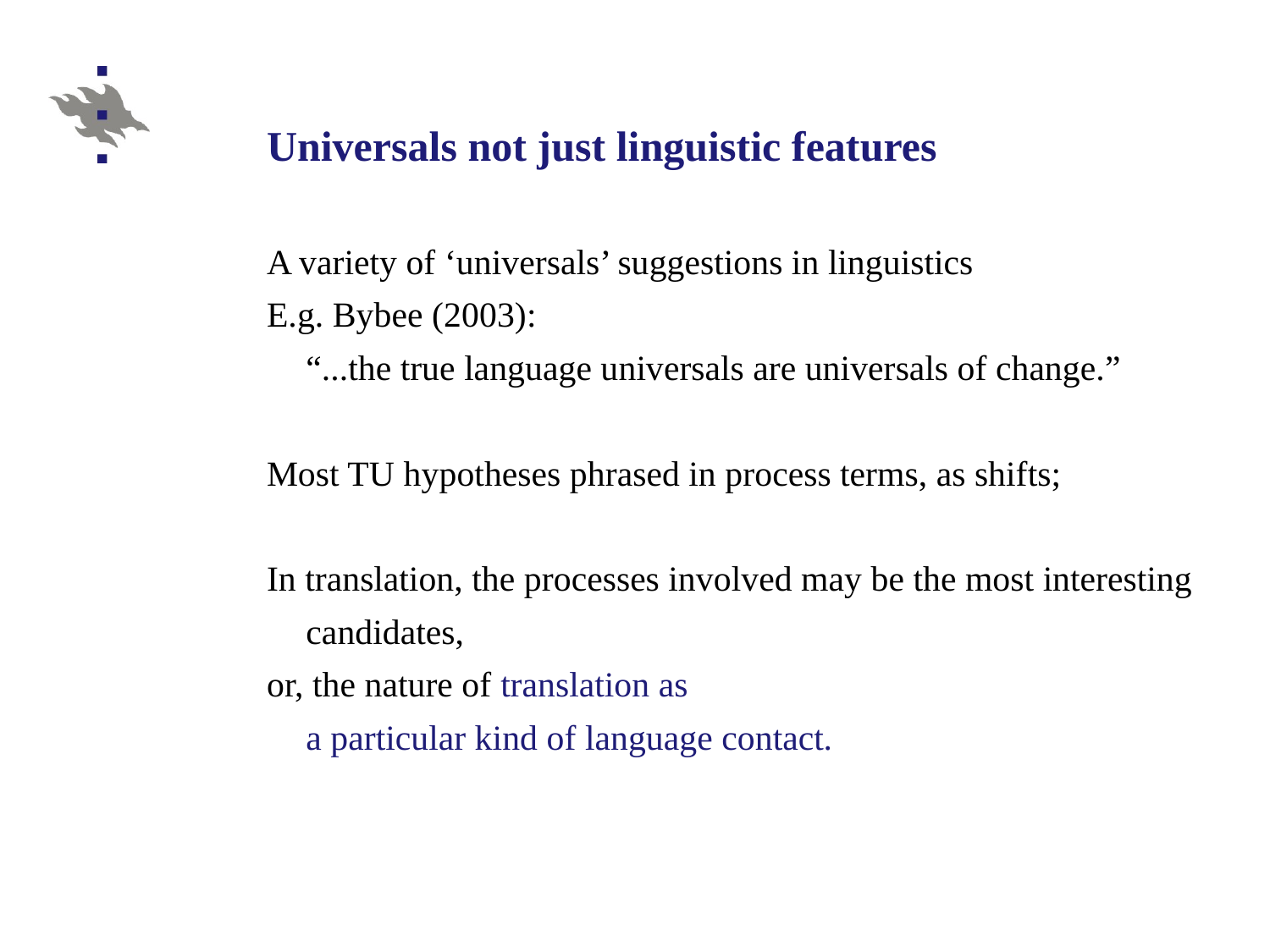

# Universals not just linguistic features
A variety of ‘universals’ suggestions in linguistics
E.g. Bybee (2003):
“...the true language universals are universals of change.”

Most TU hypotheses phrased in process terms, as shifts;

In translation, the processes involved may be the most interesting candidates,
or, the nature of translation as
a particular kind of language contact.